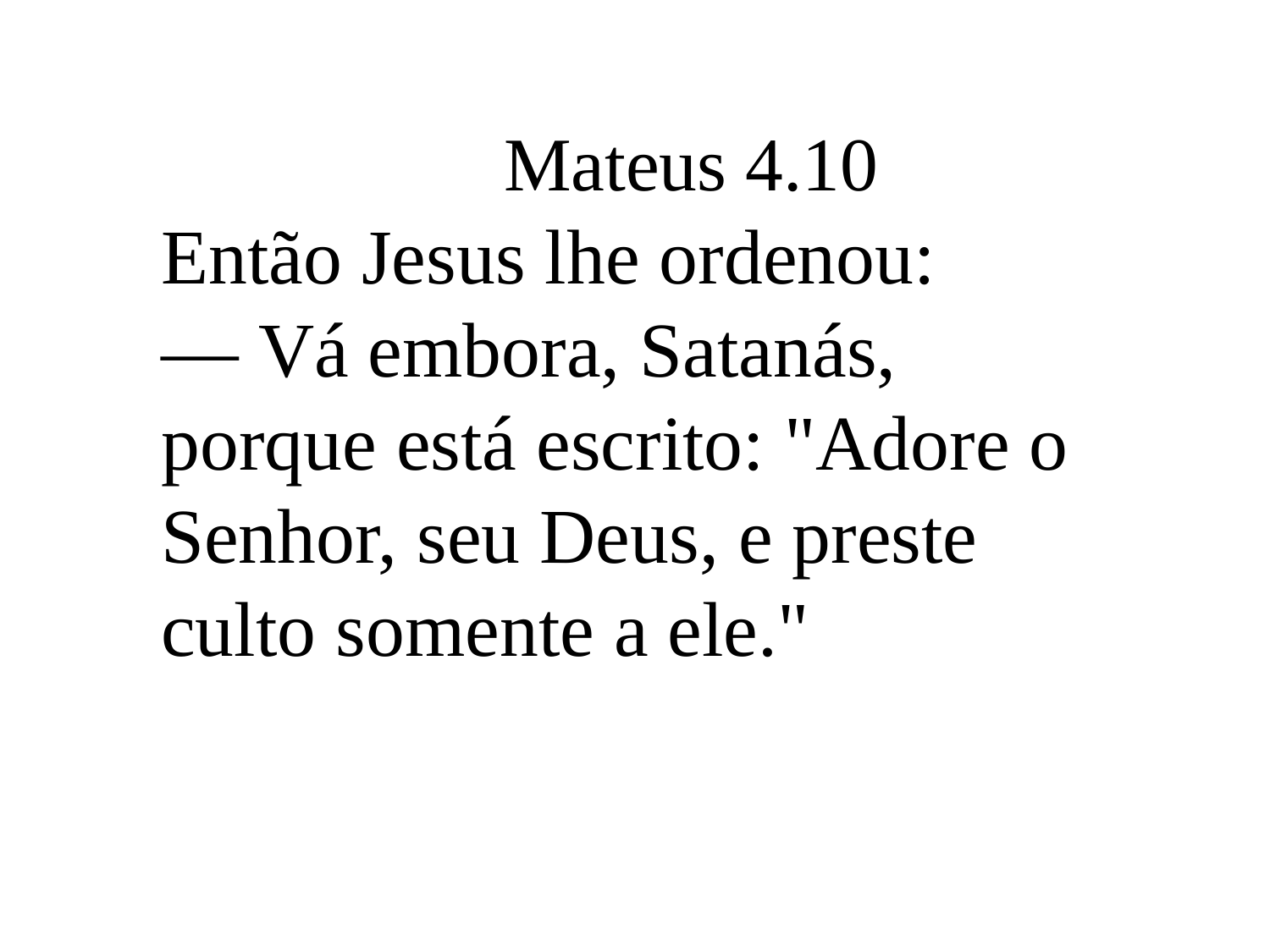

Mateus 4.10
Então Jesus lhe ordenou:
— Vá embora, Satanás, porque está escrito: "Adore o Senhor, seu Deus, e preste culto somente a ele."